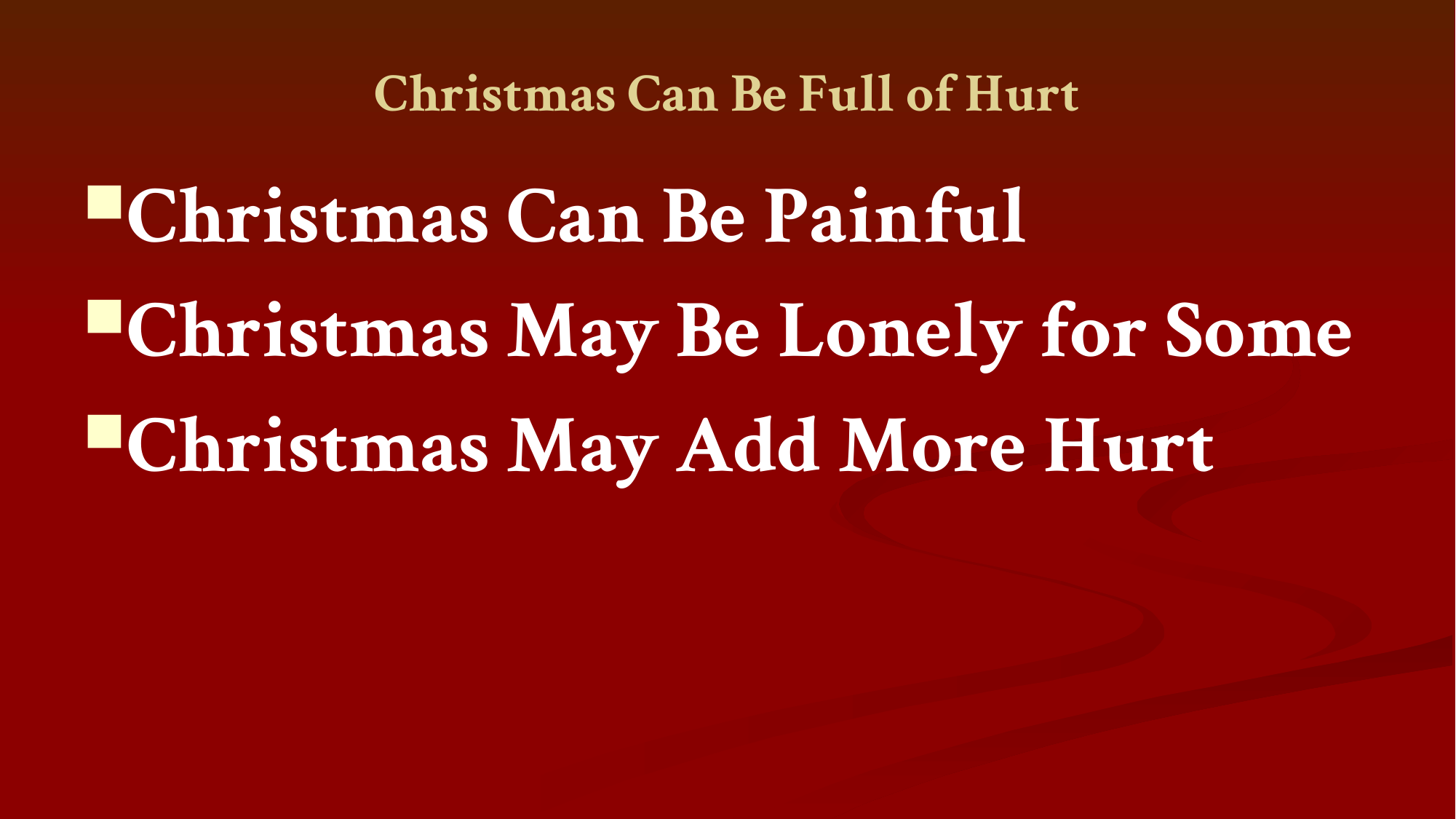

# Christmas Can Be Full of Hurt
Christmas Can Be Painful
Christmas May Be Lonely for Some
Christmas May Add More Hurt